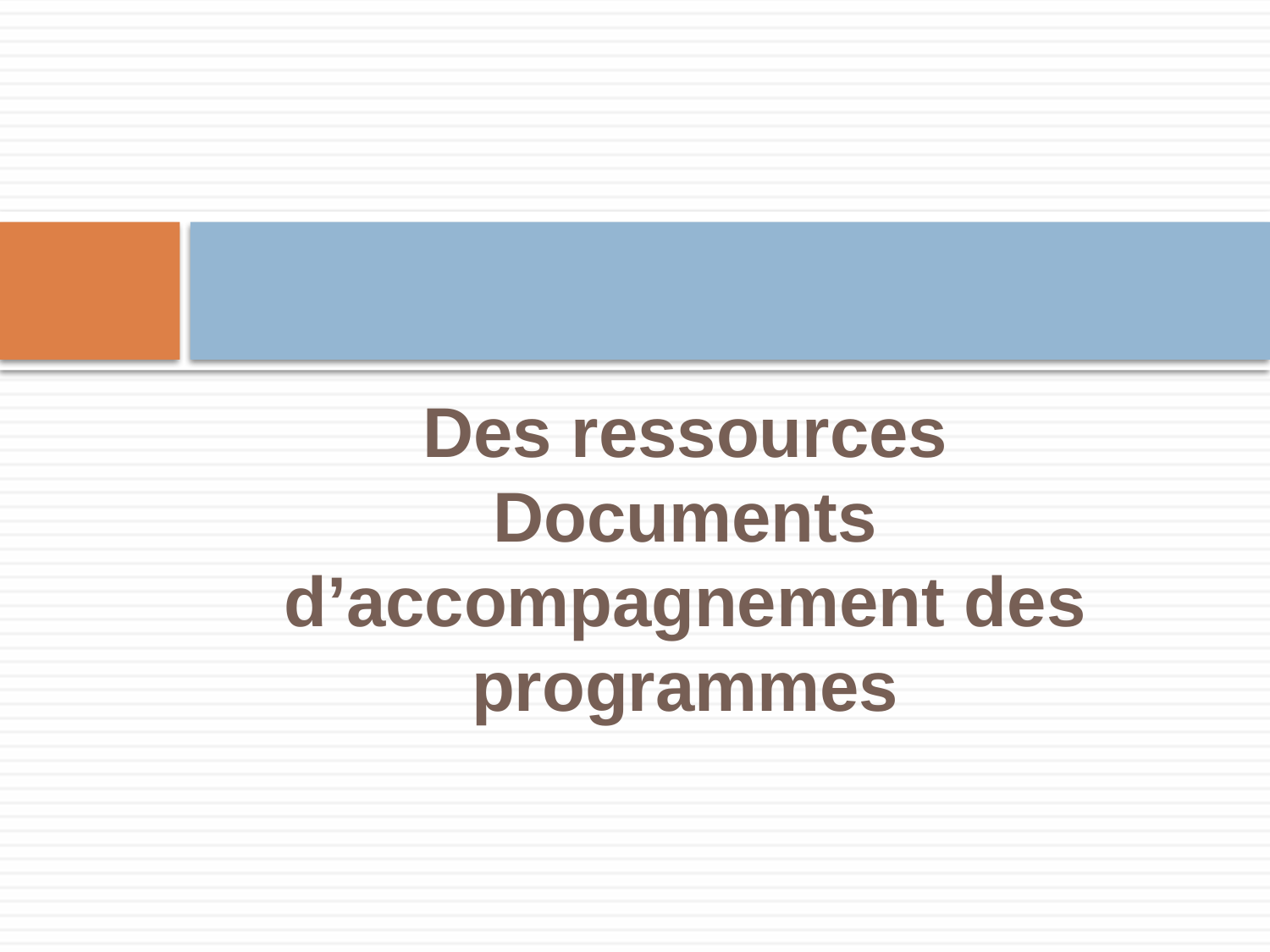

#
Des ressources
Documents d’accompagnement des programmes